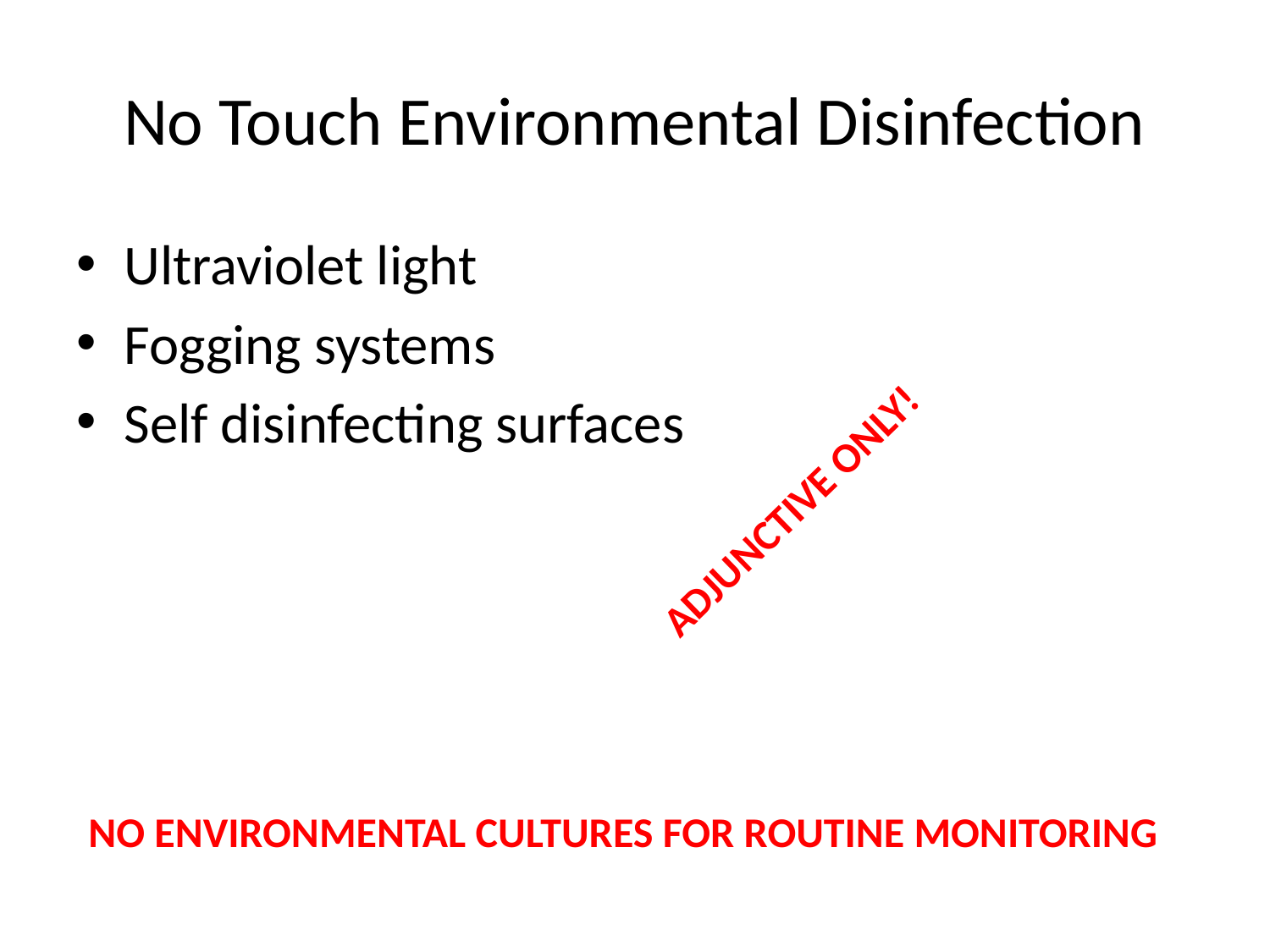

# No Touch Environmental Disinfection
Ultraviolet light
Fogging systems
Self disinfecting surfaces
ADJUNCTIVE ONLY!
NO ENVIRONMENTAL CULTURES FOR ROUTINE MONITORING